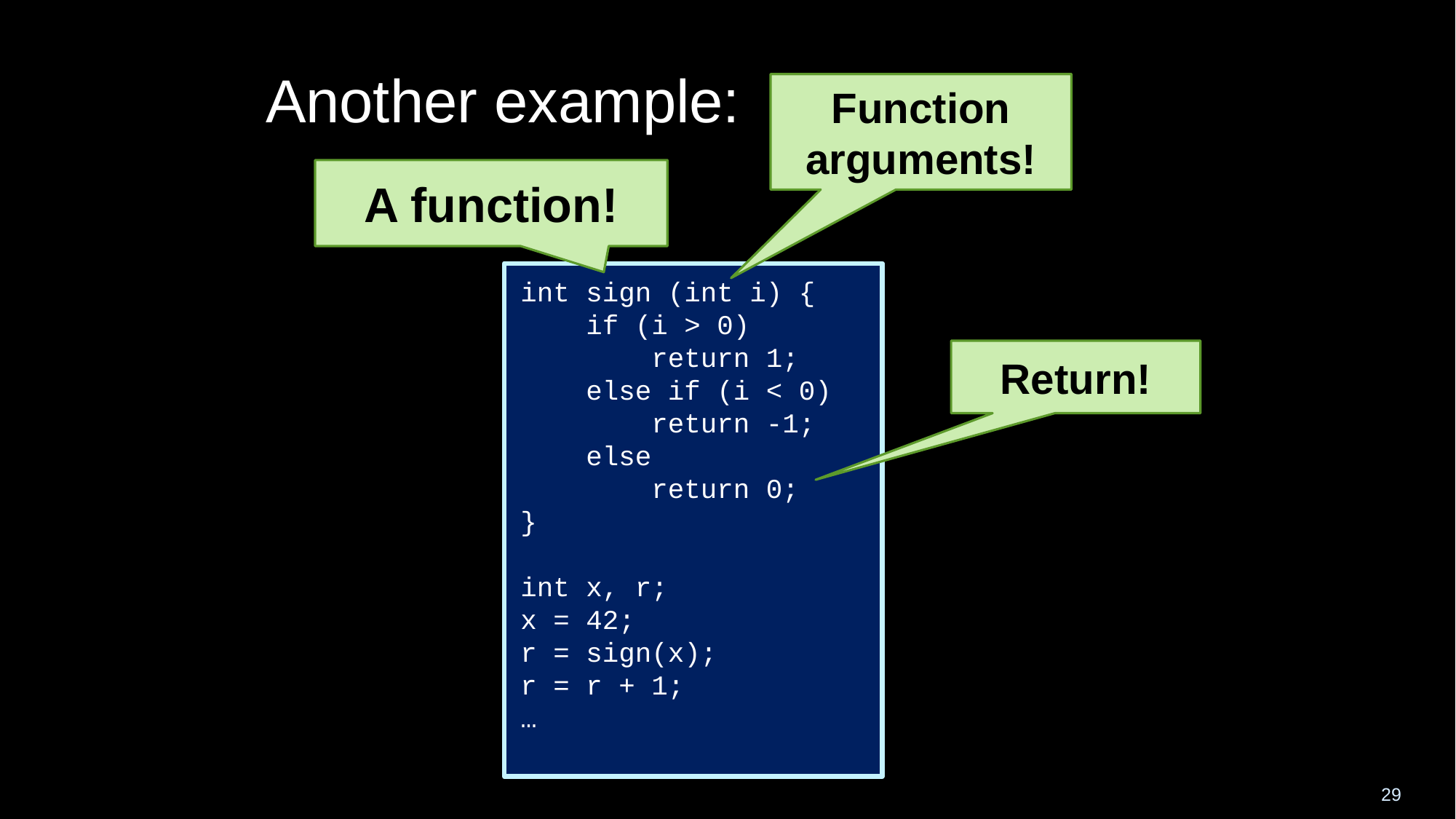

Another example:
Function arguments!
A function!
 int sign (int i) {
     if (i > 0)
         return 1;
     else if (i < 0)
         return -1;
     else
         return 0;
 }

 int x, r;
 x = 42;
 r = sign(x);
 r = r + 1;
 …

Return!
29